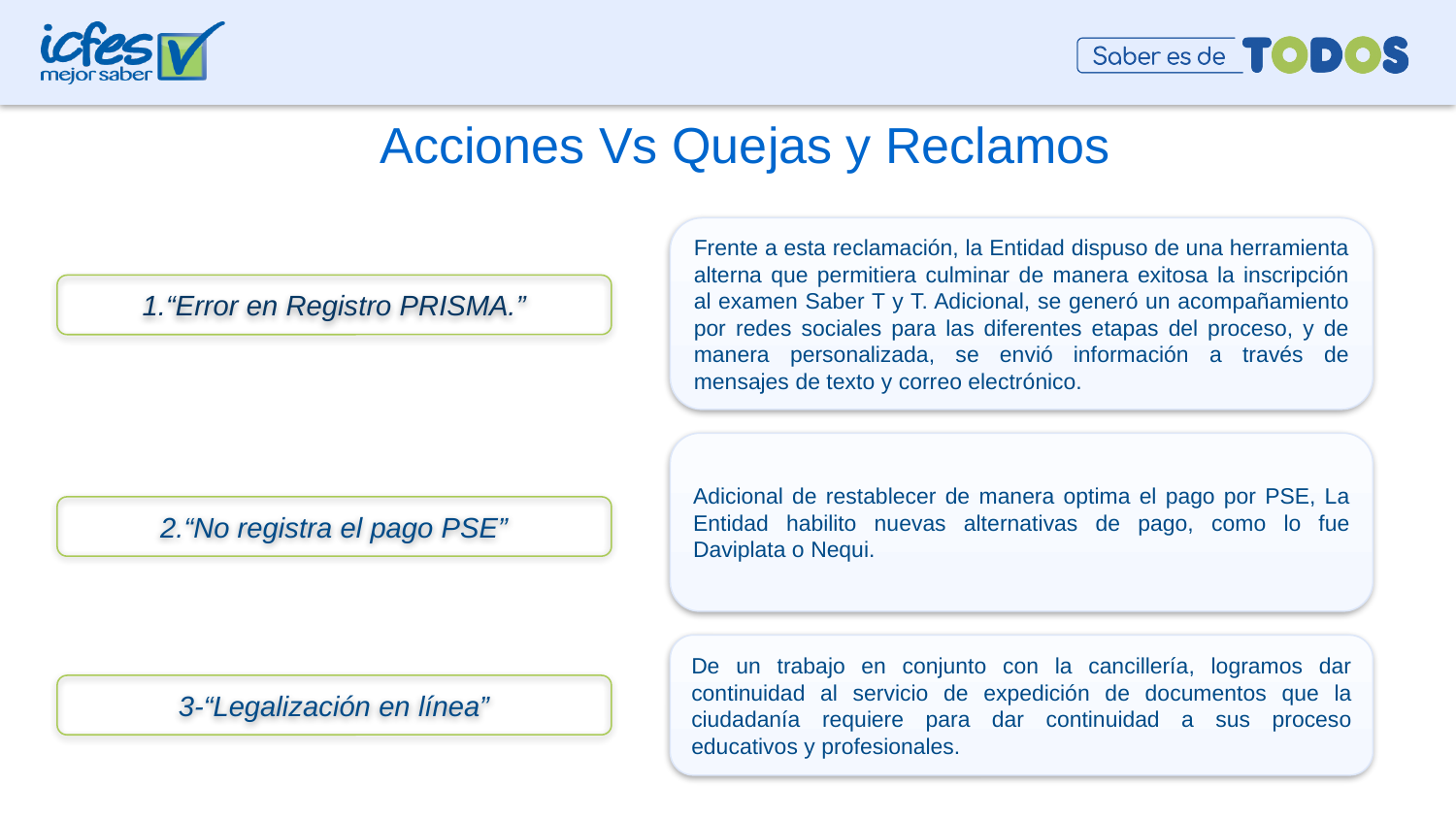

Acciones Vs Quejas y Reclamos
Frente a esta reclamación, la Entidad dispuso de una herramienta alterna que permitiera culminar de manera exitosa la inscripción al examen Saber T y T. Adicional, se generó un acompañamiento por redes sociales para las diferentes etapas del proceso, y de manera personalizada, se envió información a través de mensajes de texto y correo electrónico.
1.“Error en Registro PRISMA.”
Adicional de restablecer de manera optima el pago por PSE, La Entidad habilito nuevas alternativas de pago, como lo fue Daviplata o Nequi.
2.“No registra el pago PSE”
De un trabajo en conjunto con la cancillería, logramos dar continuidad al servicio de expedición de documentos que la ciudadanía requiere para dar continuidad a sus proceso educativos y profesionales.
3-“Legalización en línea”